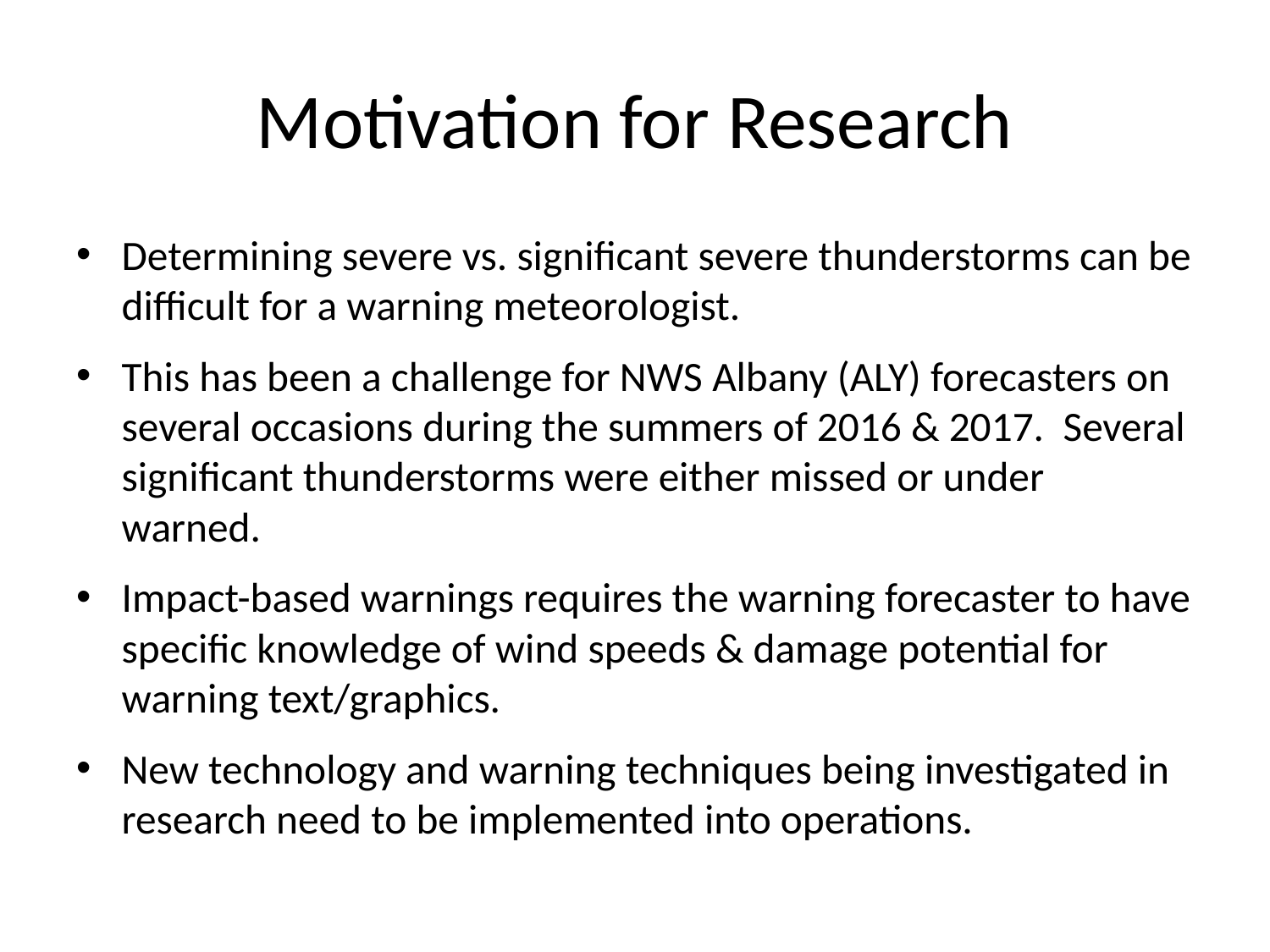

# Motivation for Research
Determining severe vs. significant severe thunderstorms can be difficult for a warning meteorologist.
This has been a challenge for NWS Albany (ALY) forecasters on several occasions during the summers of 2016 & 2017.  Several significant thunderstorms were either missed or under warned.
Impact-based warnings requires the warning forecaster to have specific knowledge of wind speeds & damage potential for warning text/graphics.
New technology and warning techniques being investigated in research need to be implemented into operations.